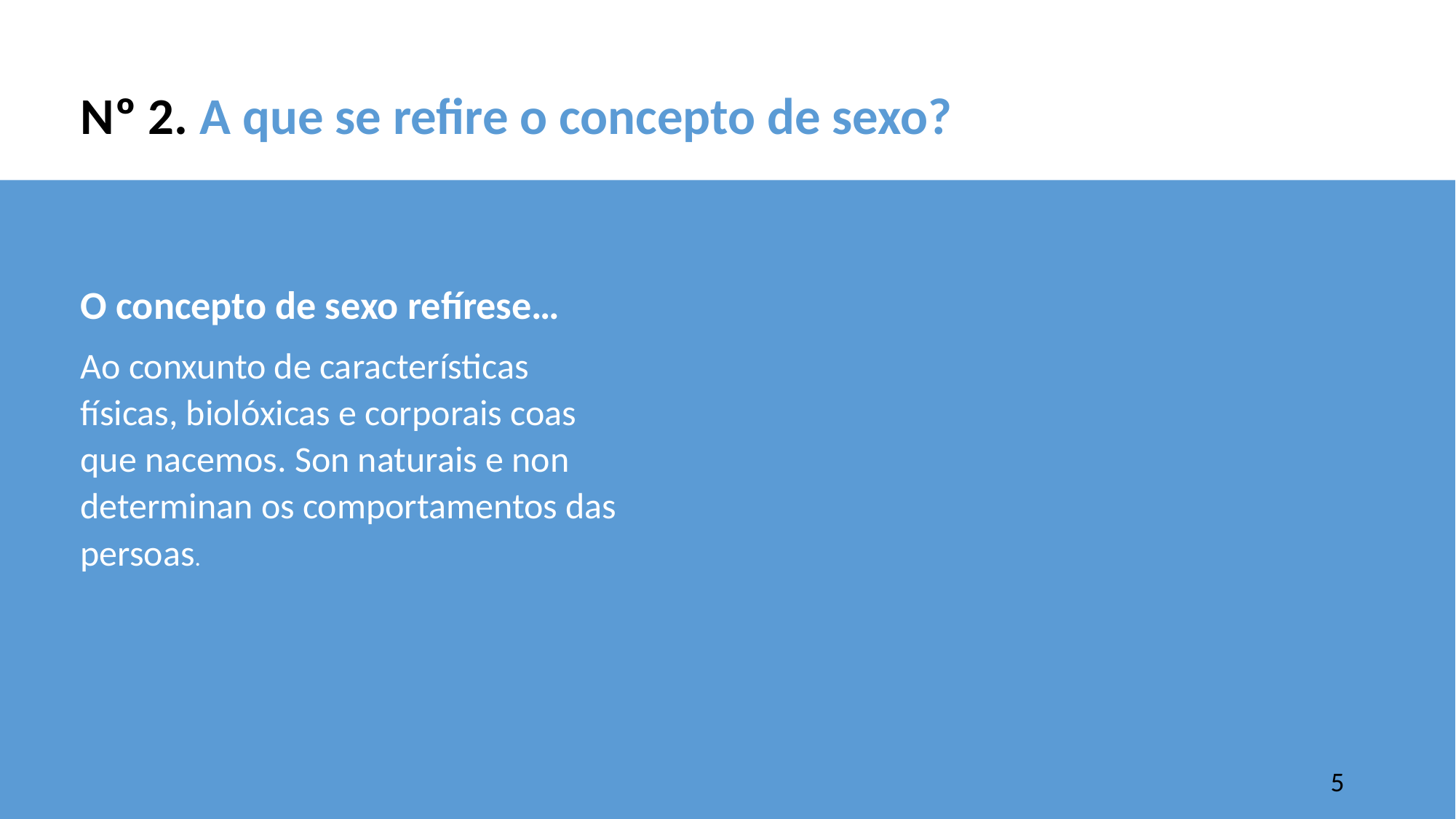

Nº 2. A que se refire o concepto de sexo?

O concepto de sexo refírese…
Ao conxunto de características físicas, biolóxicas e corporais coas que nacemos. Son naturais e non determinan os comportamentos das persoas.

5